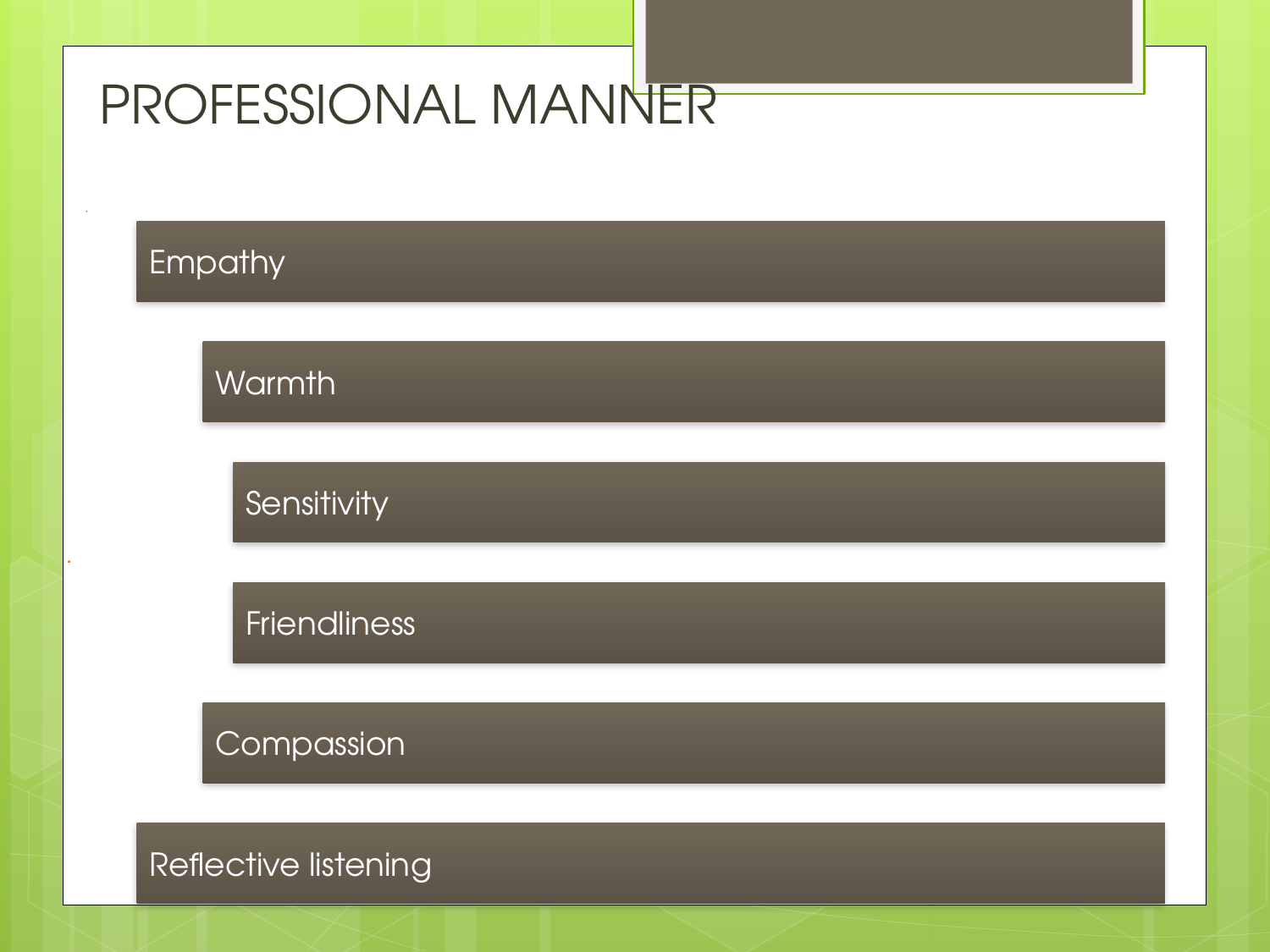

Professional Manner
Empathy
Warmth
Sensitivity
Friendliness
Compassion
Reflective listening